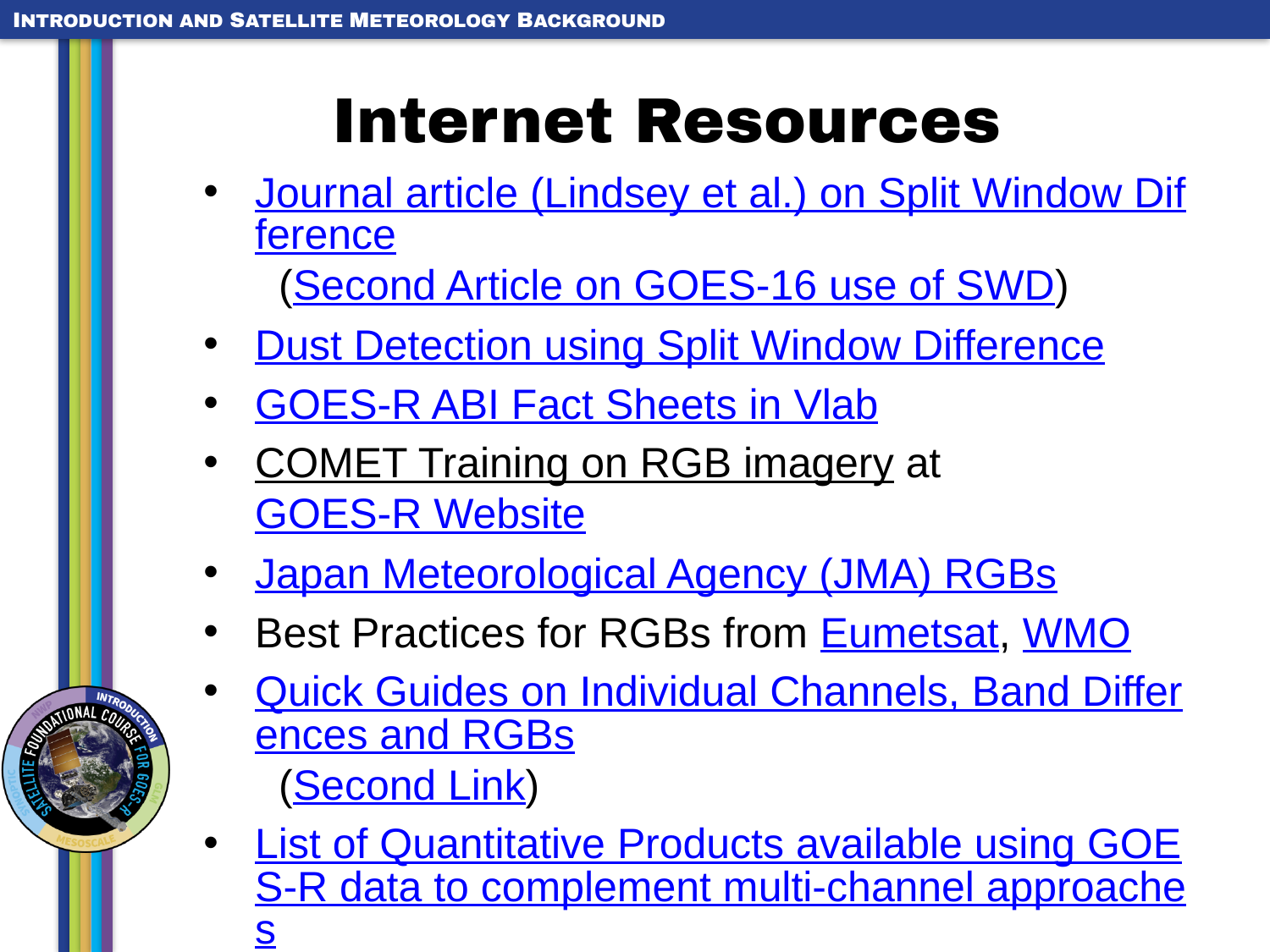

# Internet Resources
Journal article (Lindsey et al.) on Split Window Difference  (Second Article on GOES-16 use of SWD)
Dust Detection using Split Window Difference
GOES-R ABI Fact Sheets in Vlab
COMET Training on RGB imagery at GOES-R Website
Japan Meteorological Agency (JMA) RGBs
Best Practices for RGBs from Eumetsat, WMO
Quick Guides on Individual Channels, Band Differences and RGBs  (Second Link)
List of Quantitative Products available using GOES-R data to complement multi-channel approaches

Thanks to Tim Schmit, Jordan Gerth and Mat Gunshor at CIMSS, and Andrew Molthan at NASA/SPoRT